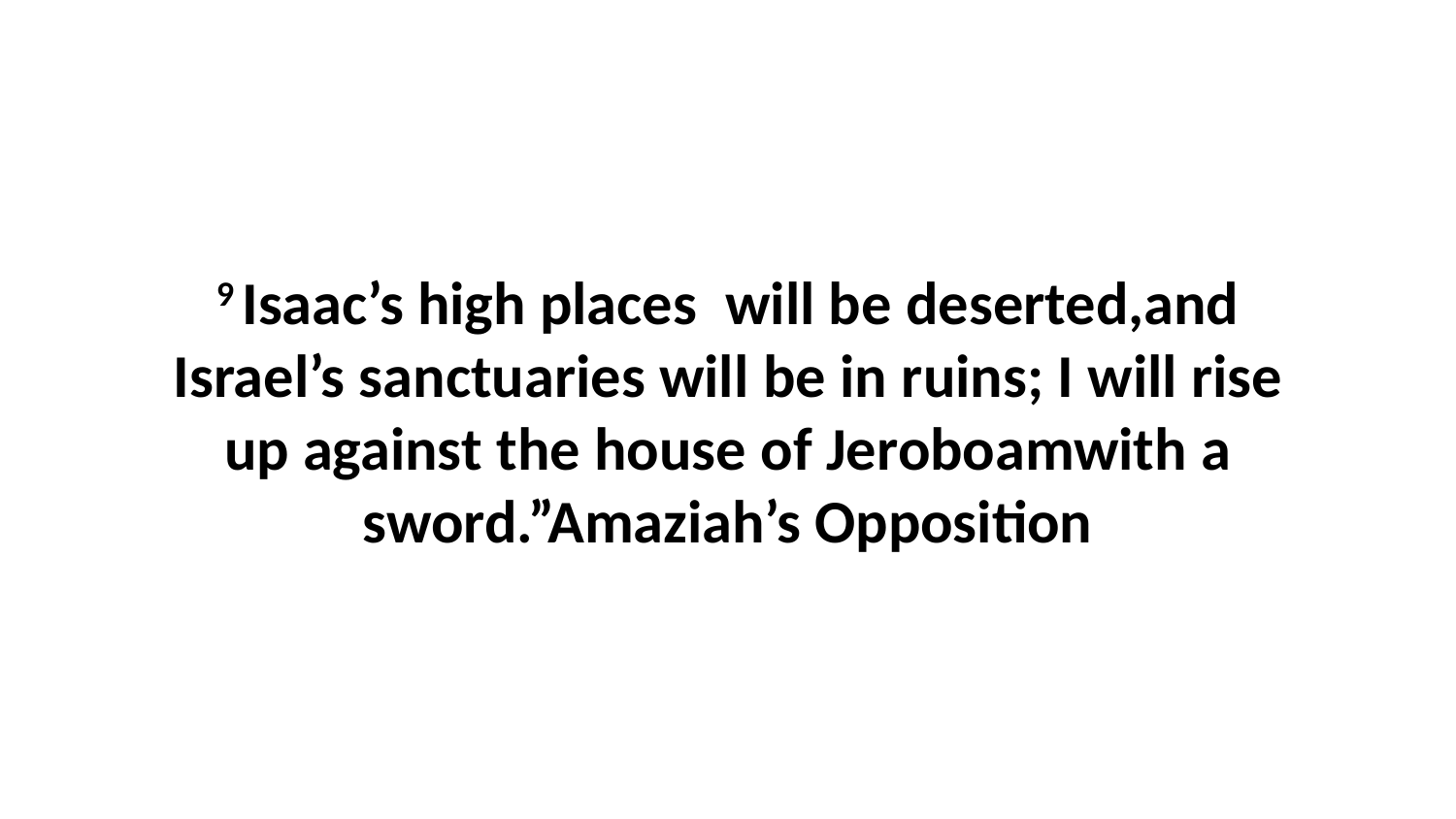

9 Isaac’s high places  will be deserted,and Israel’s sanctuaries will be in ruins; I will rise up against the house of Jeroboamwith a sword.”Amaziah’s Opposition